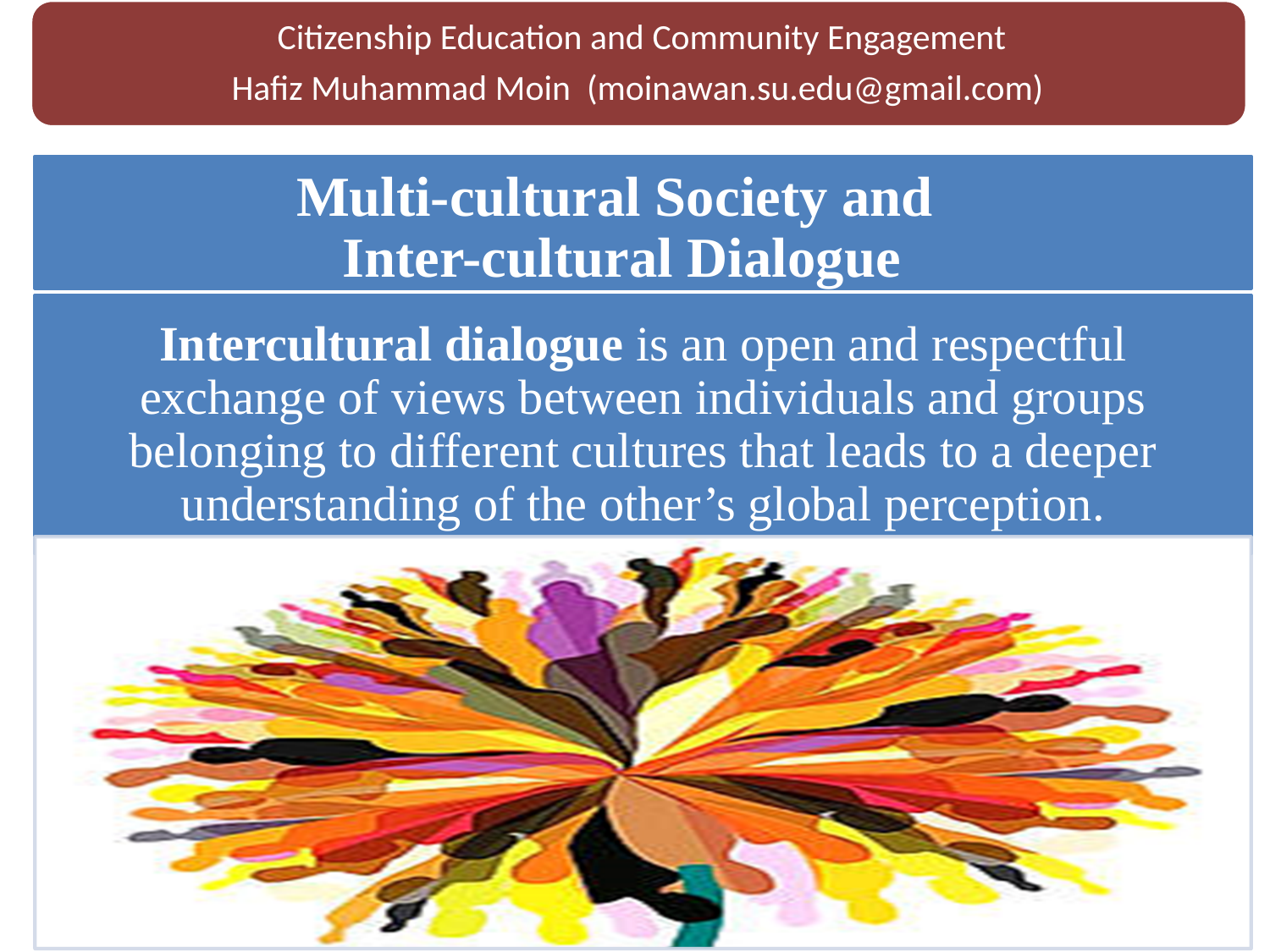

Citizenship Education and Community Engagement
Hafiz Muhammad Moin  (moinawan.su.edu@gmail.com)

Multi-cultural Society and
Inter-cultural Dialogue
Intercultural dialogue is an open and respectful exchange of views between individuals and groups belonging to different cultures that leads to a deeper understanding of the other’s global perception.
1